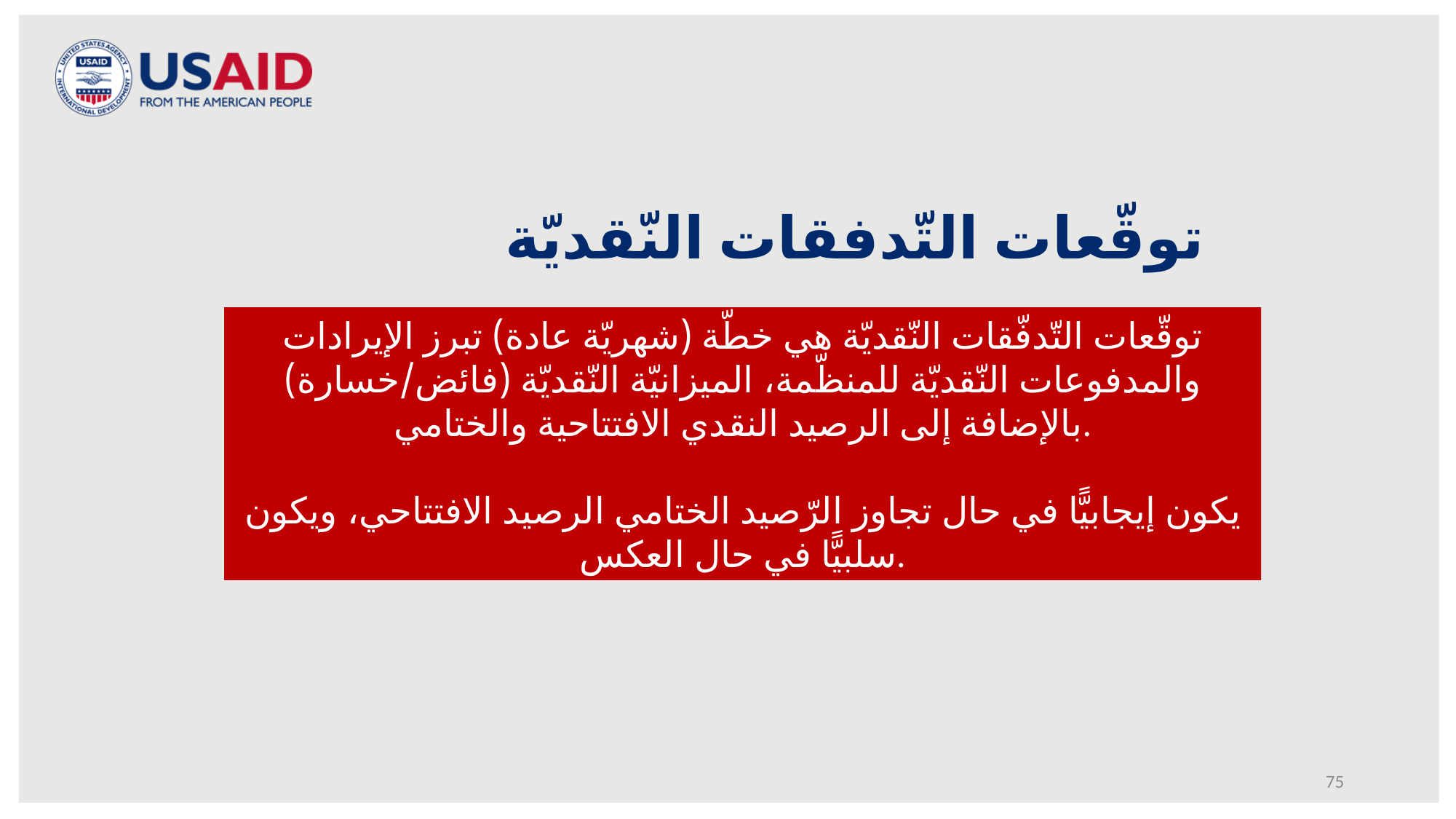

توقّعات التّدفقات النّقديّة
توقّعات التّدفّقات النّقديّة هي خطّة (شهريّة عادة) تبرز الإيرادات والمدفوعات النّقديّة للمنظّمة، الميزانيّة النّقديّة (فائض/خسارة) بالإضافة إلى الرصيد النقدي الافتتاحية والختامي.

يكون إيجابيًّا في حال تجاوز الرّصيد الختامي الرصيد الافتتاحي، ويكون سلبيًّا في حال العكس.
75